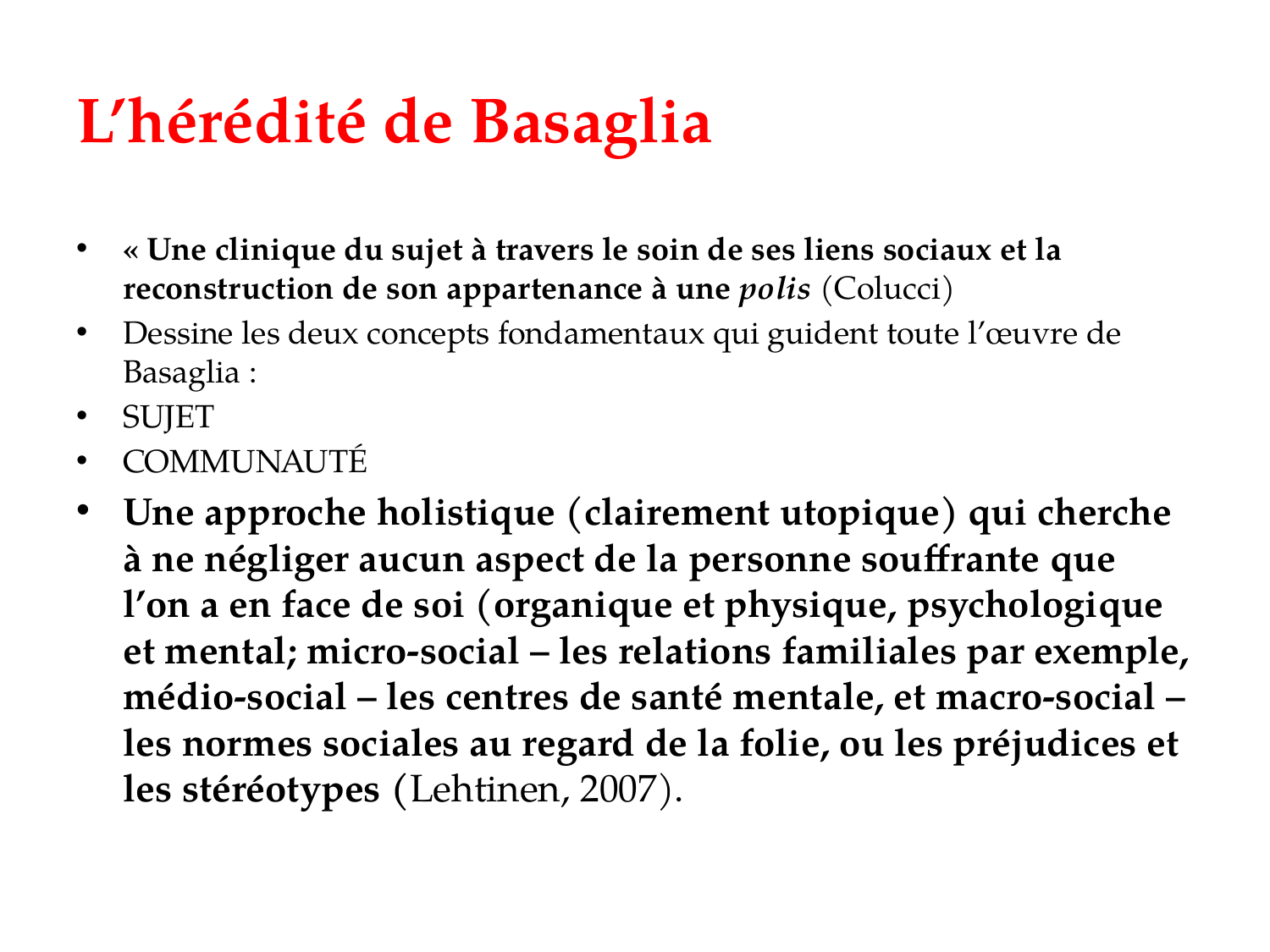

# L’hérédité de Basaglia
« Une clinique du sujet à travers le soin de ses liens sociaux et la reconstruction de son appartenance à une polis (Colucci)
Dessine les deux concepts fondamentaux qui guident toute l’œuvre de Basaglia :
SUJET
COMMUNAUTÉ
Une approche holistique (clairement utopique) qui cherche à ne négliger aucun aspect de la personne souffrante que l’on a en face de soi (organique et physique, psychologique et mental; micro-social – les relations familiales par exemple, médio-social – les centres de santé mentale, et macro-social – les normes sociales au regard de la folie, ou les préjudices et les stéréotypes (Lehtinen, 2007).